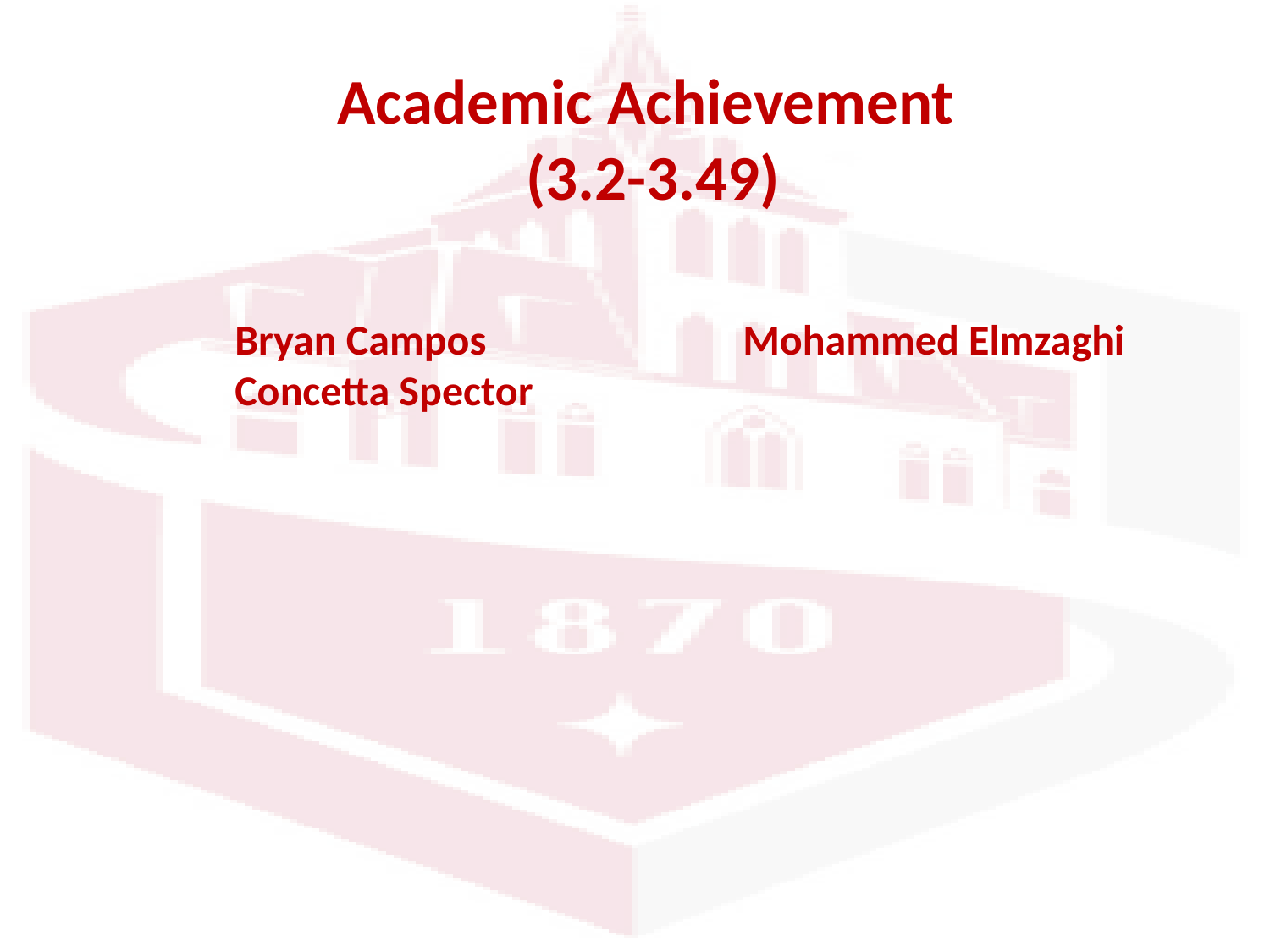

Academic Achievement
(3.2-3.49)
Bryan Campos 		Mohammed Elmzaghi
Concetta Spector